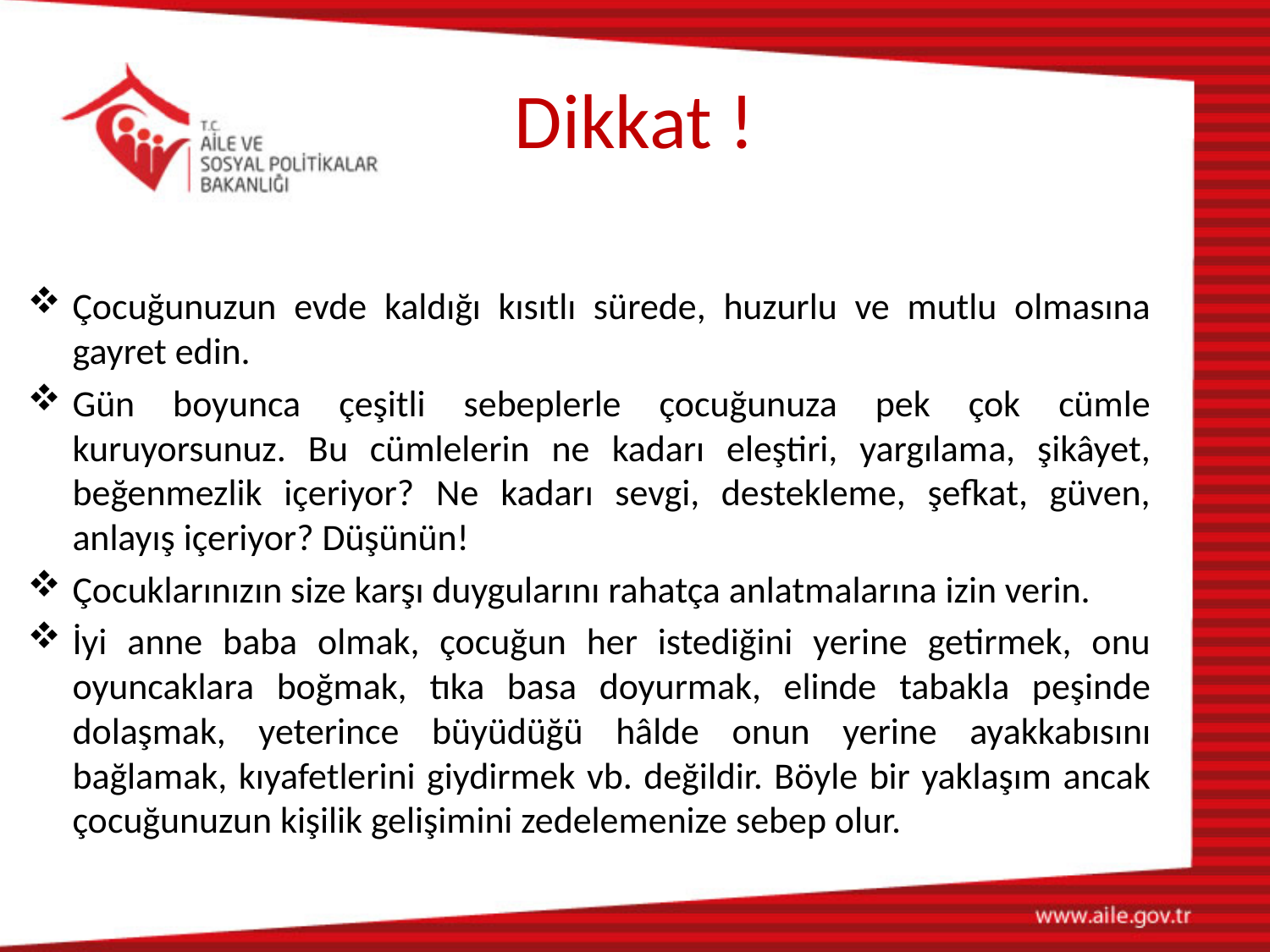

# Dikkat !
Çocuğunuzun evde kaldığı kısıtlı sürede, huzurlu ve mutlu olmasına gayret edin.
Gün boyunca çeşitli sebeplerle çocuğunuza pek çok cümle kuruyorsunuz. Bu cümlelerin ne kadarı eleştiri, yargılama, şikâyet, beğenmezlik içeriyor? Ne kadarı sevgi, destekleme, şefkat, güven, anlayış içeriyor? Düşünün!
Çocuklarınızın size karşı duygularını rahatça anlatmalarına izin verin.
İyi anne baba olmak, çocuğun her istediğini yerine getirmek, onu oyuncaklara boğmak, tıka basa doyurmak, elinde tabakla peşinde dolaşmak, yeterince büyüdüğü hâlde onun yerine ayakkabısını bağlamak, kıyafetlerini giydirmek vb. değildir. Böyle bir yaklaşım ancak çocuğunuzun kişilik gelişimini zedelemenize sebep olur.